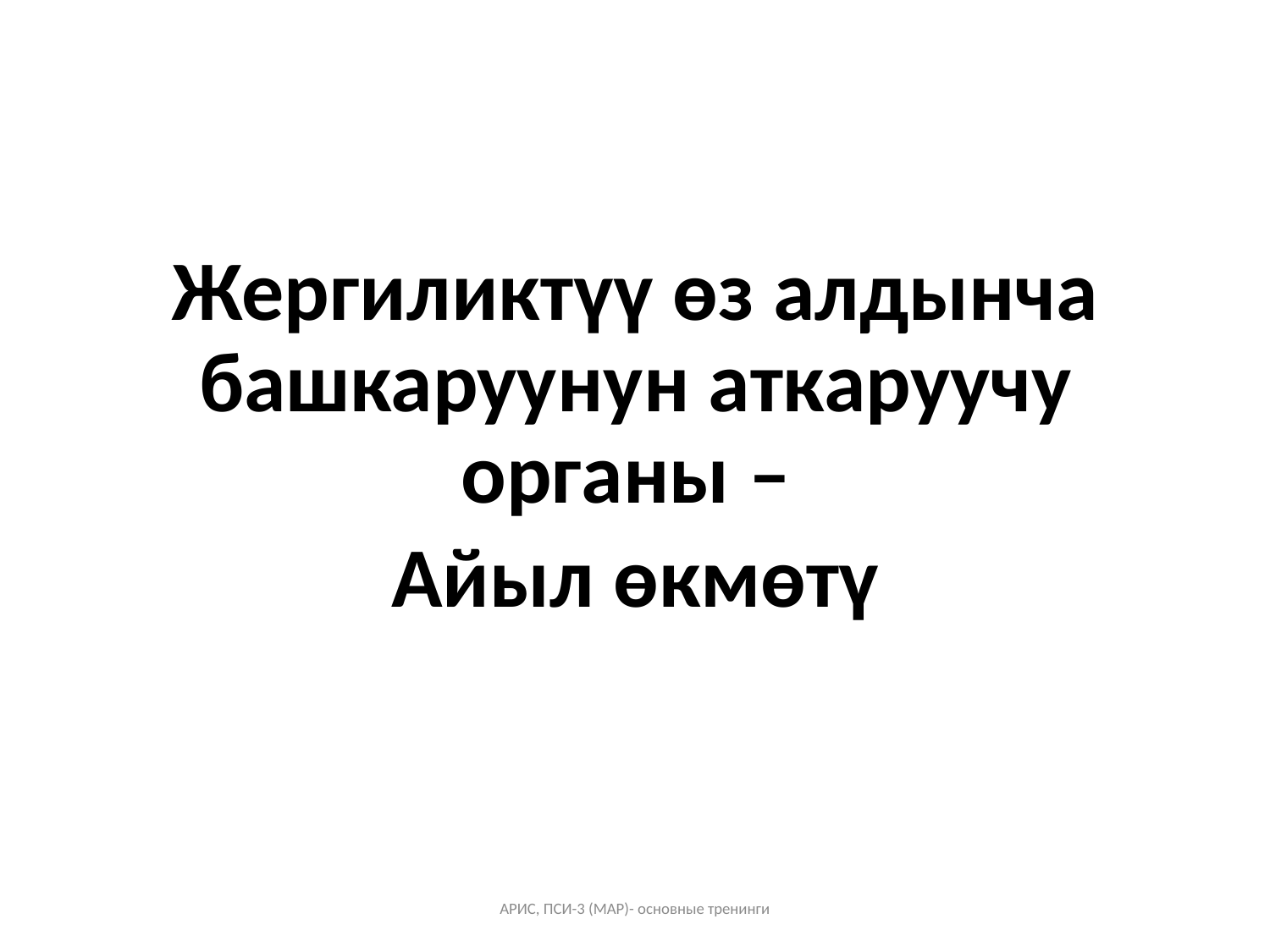

Жергиликтүү өз алдынча башкаруунун аткаруучу органы –
Айыл өкмөтү
АРИС, ПСИ-3 (МАР)- основные тренинги